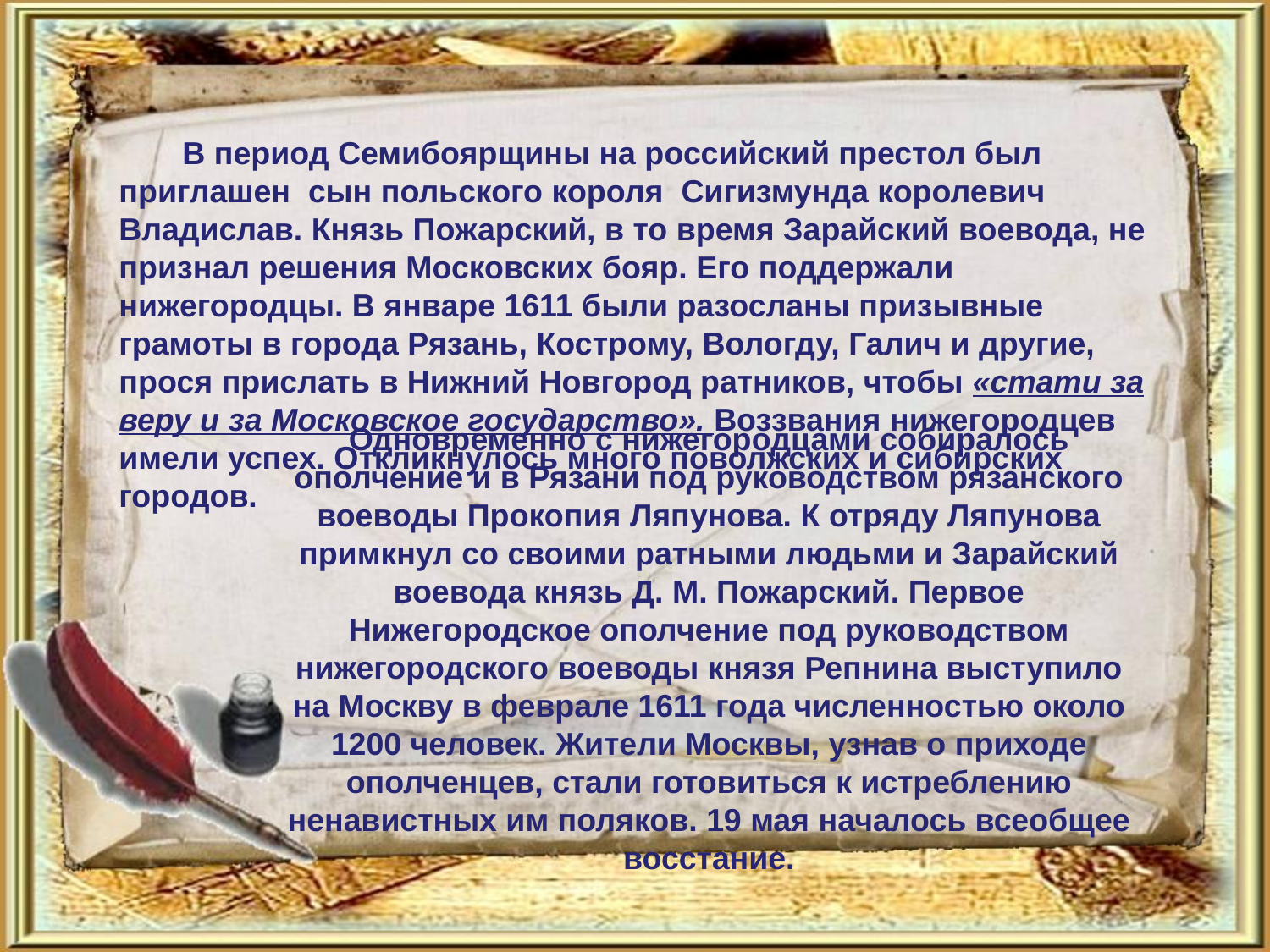

В период Семибоярщины на российский престол был приглашен  сын польского короля  Сигизмунда королевич Владислав. Князь Пожарский, в то время Зарайский воевода, не признал решения Московских бояр. Его поддержали нижегородцы. В январе 1611 были разосланы призывные грамоты в города Рязань, Кострому, Вологду, Галич и другие, прося прислать в Нижний Новгород ратников, чтобы «стати за веру и за Московское государство». Воззвания нижегородцев имели успех. Откликнулось много поволжских и сибирских городов.
Одновременно с нижегородцами собиралось ополчение и в Рязани под руководством рязанского воеводы Прокопия Ляпунова. К отряду Ляпунова примкнул со своими ратными людьми и Зарайский воевода князь Д. М. Пожарский. Первое Нижегородское ополчение под руководством нижегородского воеводы князя Репнина выступило на Москву в феврале 1611 года численностью около 1200 человек. Жители Москвы, узнав о приходе ополченцев, стали готовиться к истреблению ненавистных им поляков. 19 мая началось всеобщее восстание.